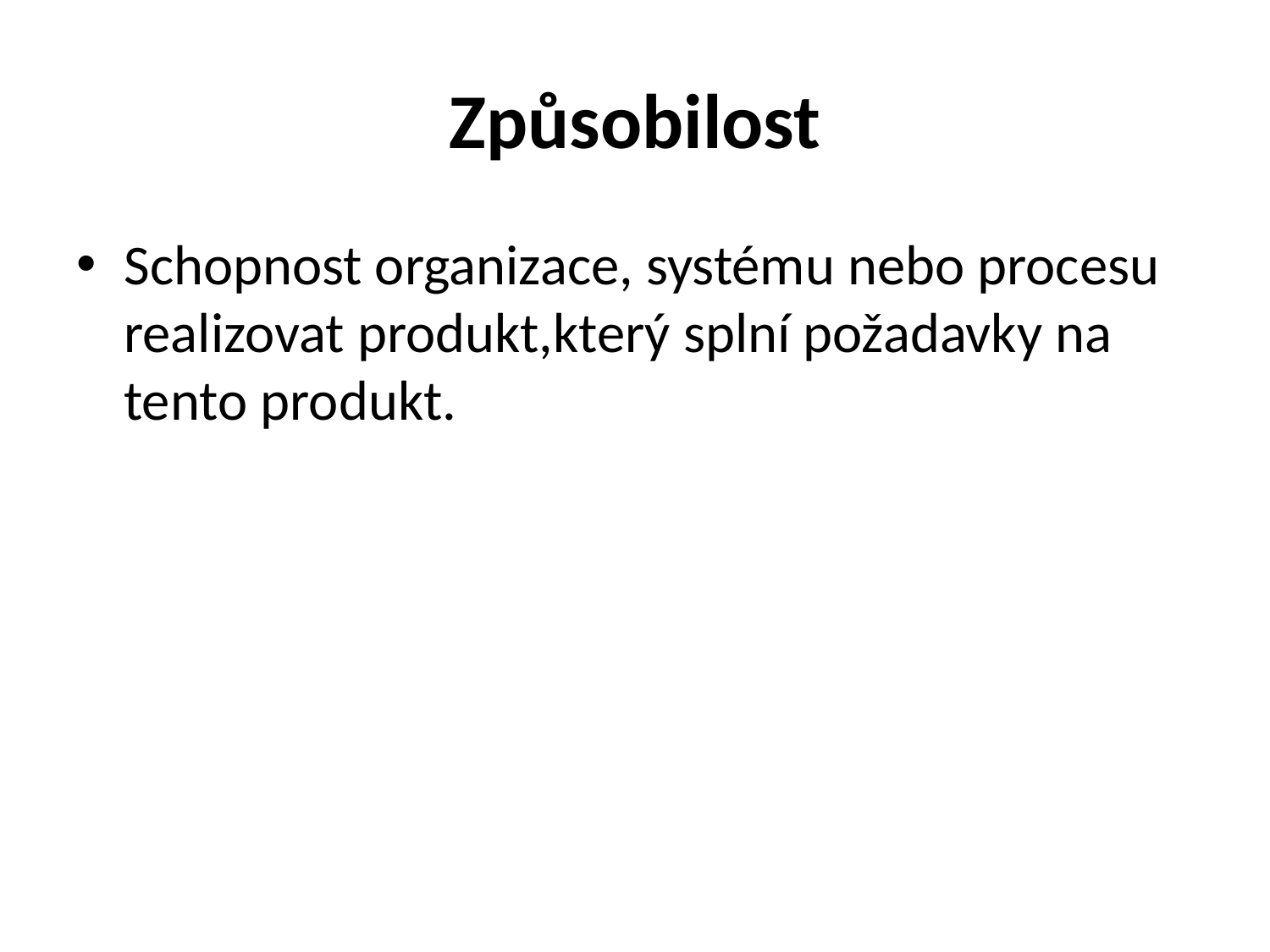

# Způsobilost
Schopnost organizace, systému nebo procesu realizovat produkt,který splní požadavky na tento produkt.